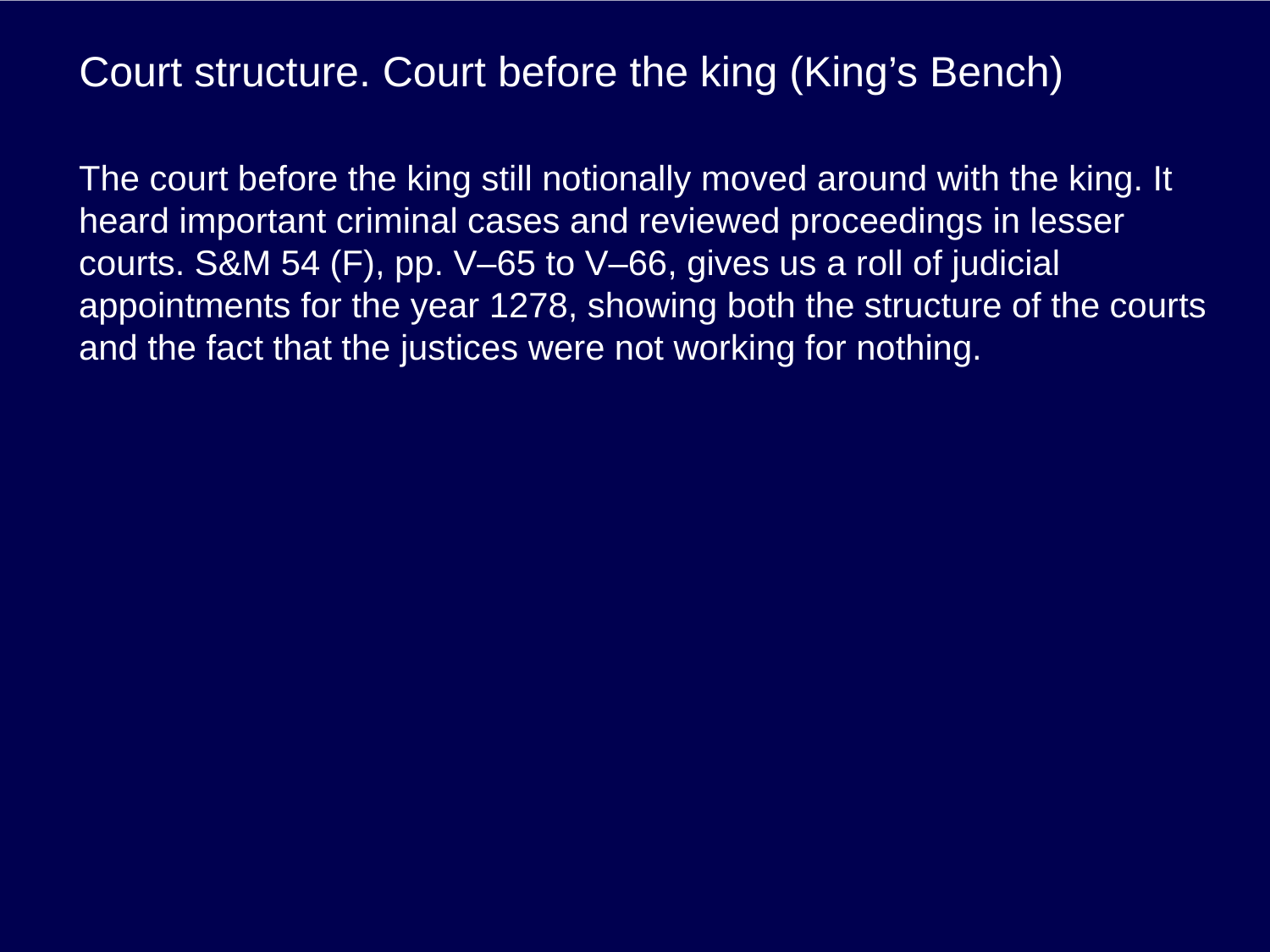

# Court structure. Court before the king (King’s Bench)
The court before the king still notionally moved around with the king. It heard important criminal cases and reviewed proceedings in lesser courts. S&M 54 (F), pp. V–65 to V–66, gives us a roll of judicial appointments for the year 1278, showing both the structure of the courts and the fact that the justices were not working for nothing.